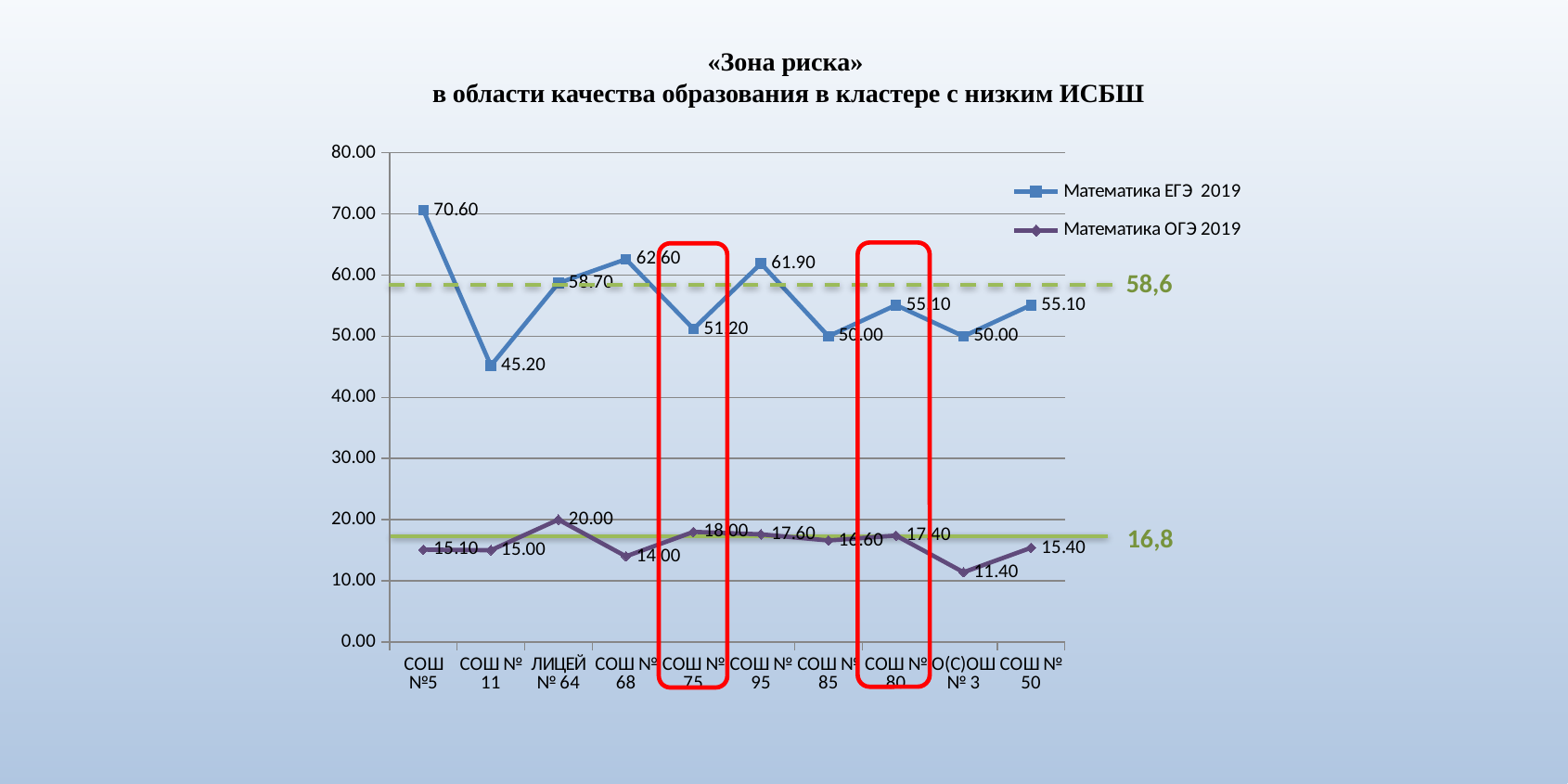

«Зона риска»
в области качества образования в кластере с низким ИСБШ

### Chart

| Category | Математика ЕГЭ  2019 | Математика ОГЭ 2019 |
|---|---|---|
| СОШ №5 | 70.6 | 15.1 |
| СОШ № 11 | 45.2 | 15.0 |
| ЛИЦЕЙ № 64 | 58.7 | 20.0 |
| СОШ № 68 | 62.6 | 14.0 |
| СОШ № 75 | 51.2 | 18.0 |
| СОШ № 95 | 61.9 | 17.6 |
| СОШ № 85 | 50.0 | 16.6 |
| СОШ № 80 | 55.1 | 17.4 |
| О(С)ОШ № 3 | 50.0 | 11.4 |
| СОШ № 50 | 55.1 | 15.4 |

58,6
16,8